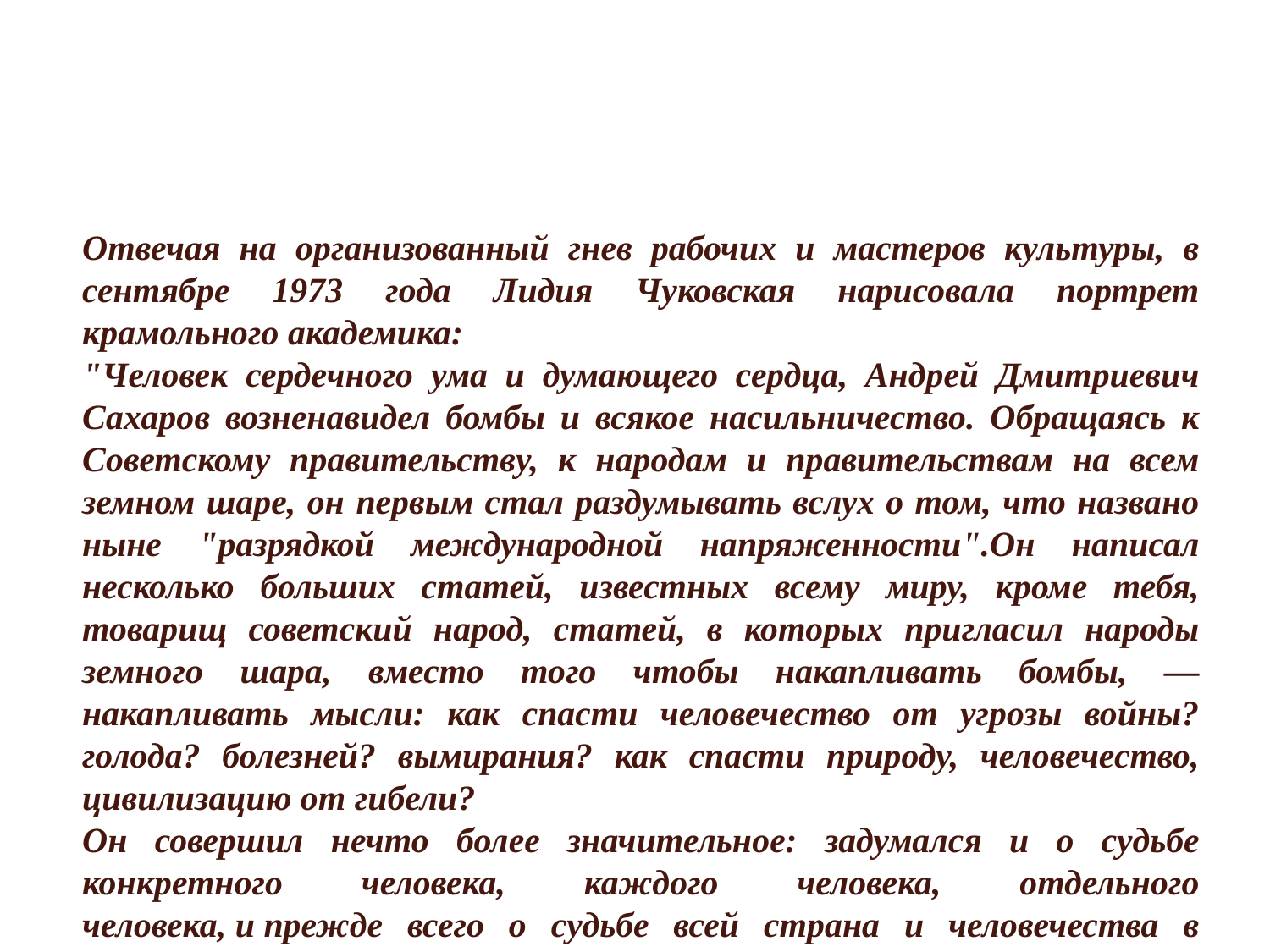

#
Отвечая на организованный гнев рабочих и мастеров культуры, в сентябре 1973 года Лидия Чуковская нарисовала портрет крамольного академика:
"Человек сердечного ума и думающего сердца, Андрей Дмитриевич Сахаров возненавидел бомбы и всякое насильничество. Обращаясь к Советскому правительству, к народам и правительствам на всем земном шаре, он первым стал раздумывать вслух о том, что названо ныне "разрядкой международной напряженности".Он написал несколько больших статей, известных всему миру, кроме тебя, товарищ советский народ, статей, в которых пригласил народы земного шара, вместо того чтобы накапливать бомбы, — накапливать мысли: как спасти человечество от угрозы войны? голода? болезней? вымирания? как спасти природу, человечество, цивилизацию от гибели?
Он совершил нечто более значительное: задумался и о судьбе конкретного человека, каждого человека, отдельного человека, и прежде всего о судьбе всей страна и человечества в целом.»